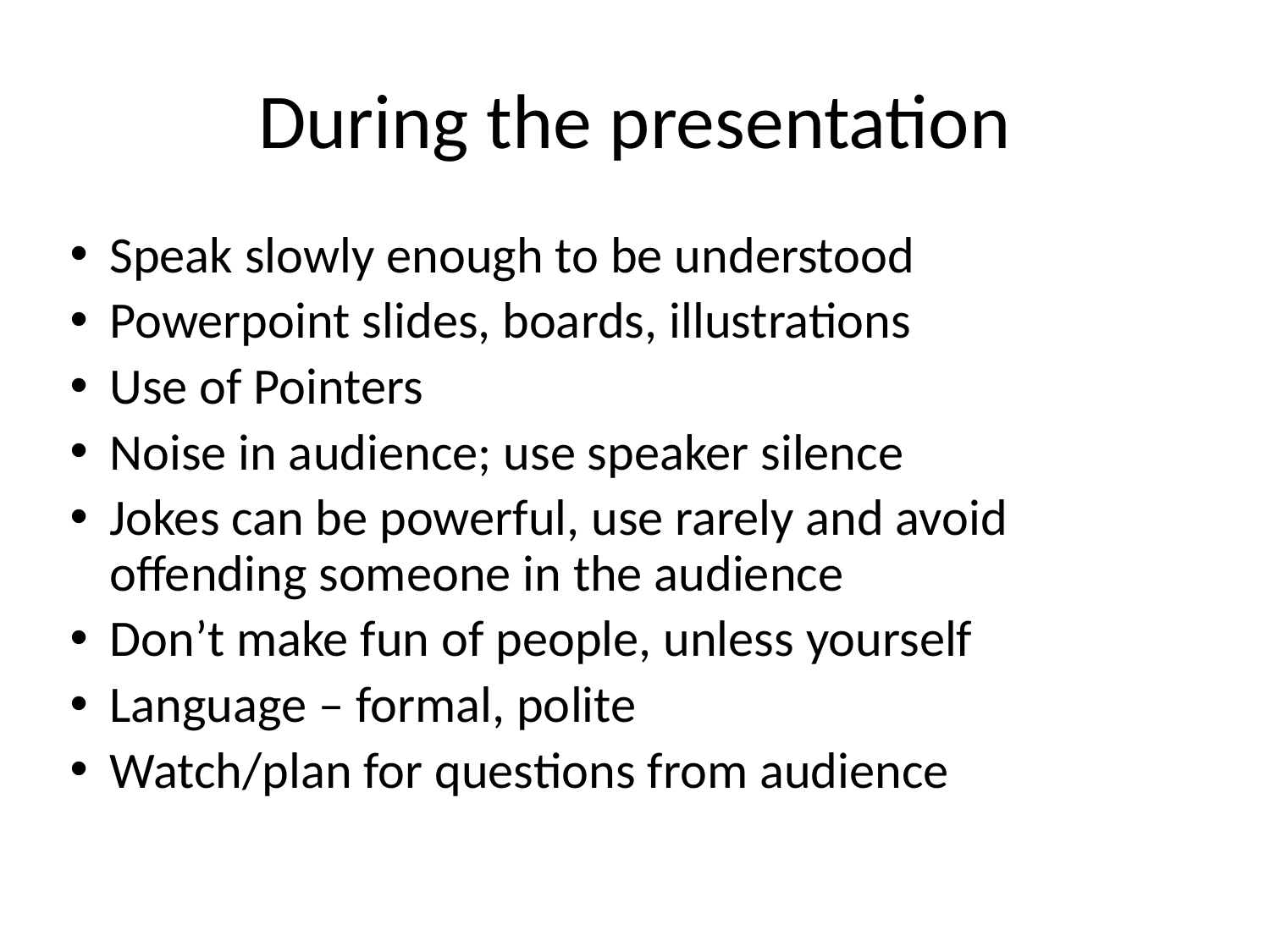

# During the presentation
Speak slowly enough to be understood
Powerpoint slides, boards, illustrations
Use of Pointers
Noise in audience; use speaker silence
Jokes can be powerful, use rarely and avoid offending someone in the audience
Don’t make fun of people, unless yourself
Language – formal, polite
Watch/plan for questions from audience